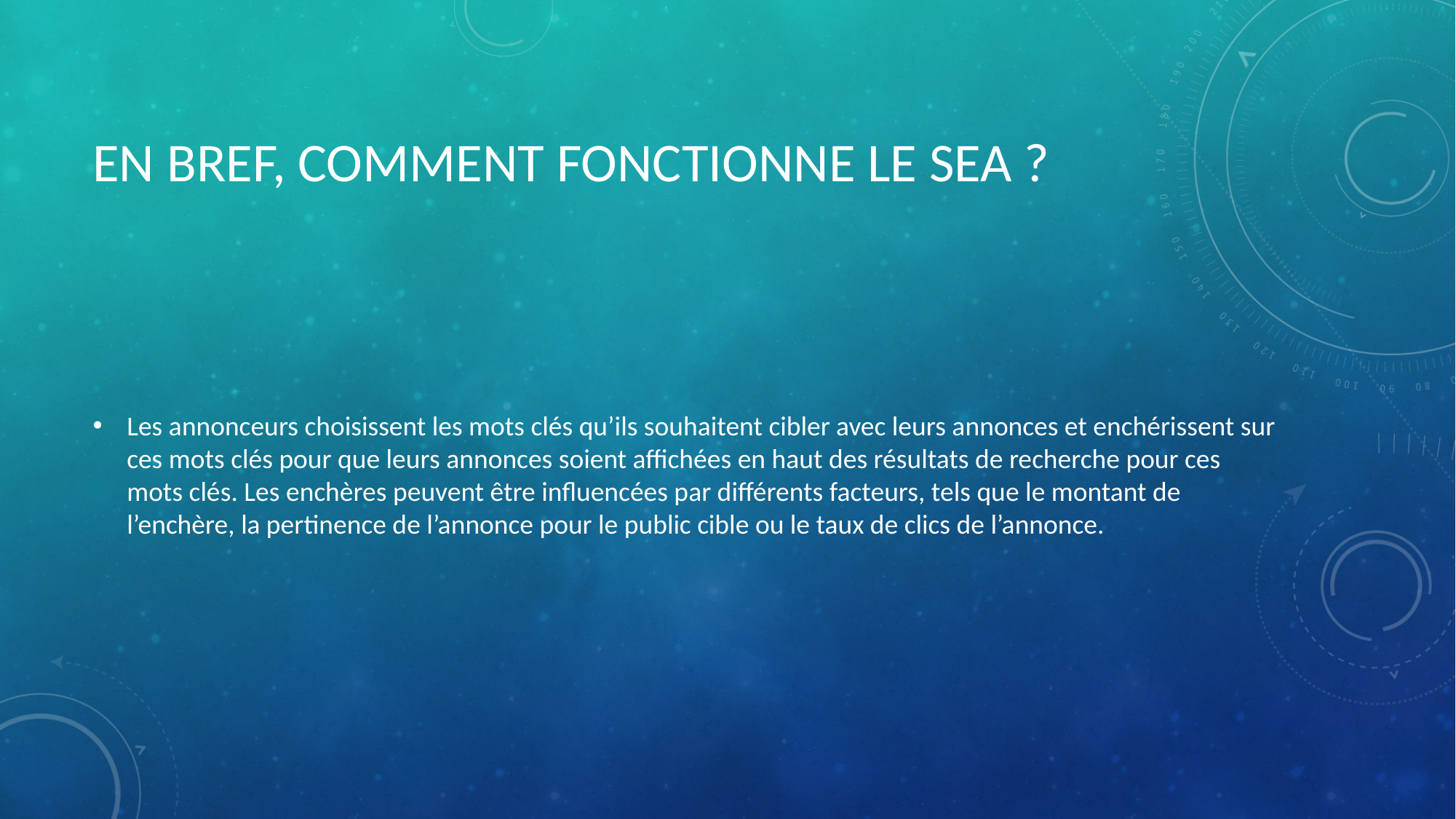

# En bref, comment fonctionne le SEA ?
Les annonceurs choisissent les mots clés qu’ils souhaitent cibler avec leurs annonces et enchérissent sur ces mots clés pour que leurs annonces soient affichées en haut des résultats de recherche pour ces mots clés. Les enchères peuvent être influencées par différents facteurs, tels que le montant de l’enchère, la pertinence de l’annonce pour le public cible ou le taux de clics de l’annonce.